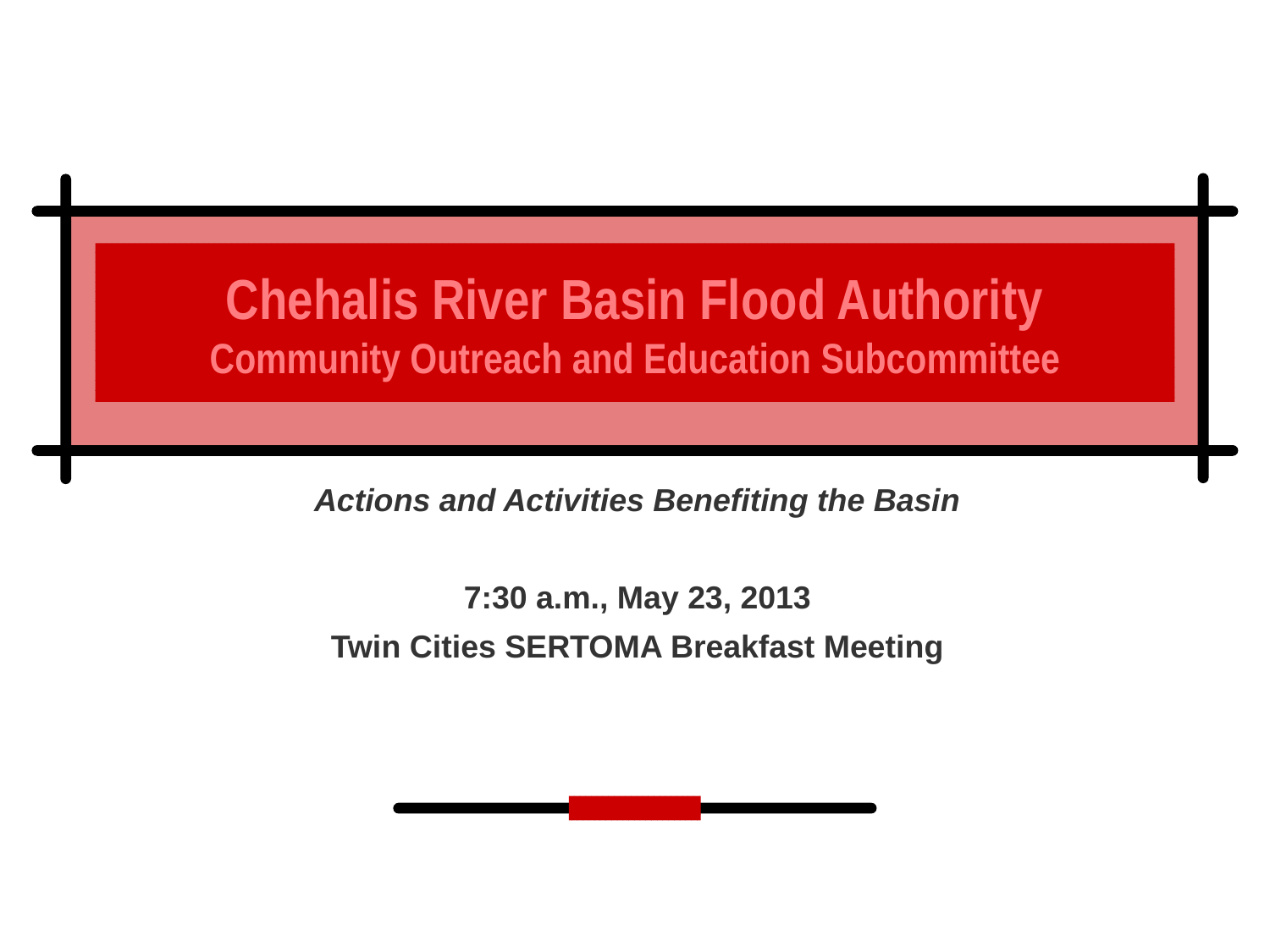

# Chehalis River Basin Flood Authority Community Outreach and Education Subcommittee
Actions and Activities Benefiting the Basin

7:30 a.m., May 23, 2013
Twin Cities SERTOMA Breakfast Meeting